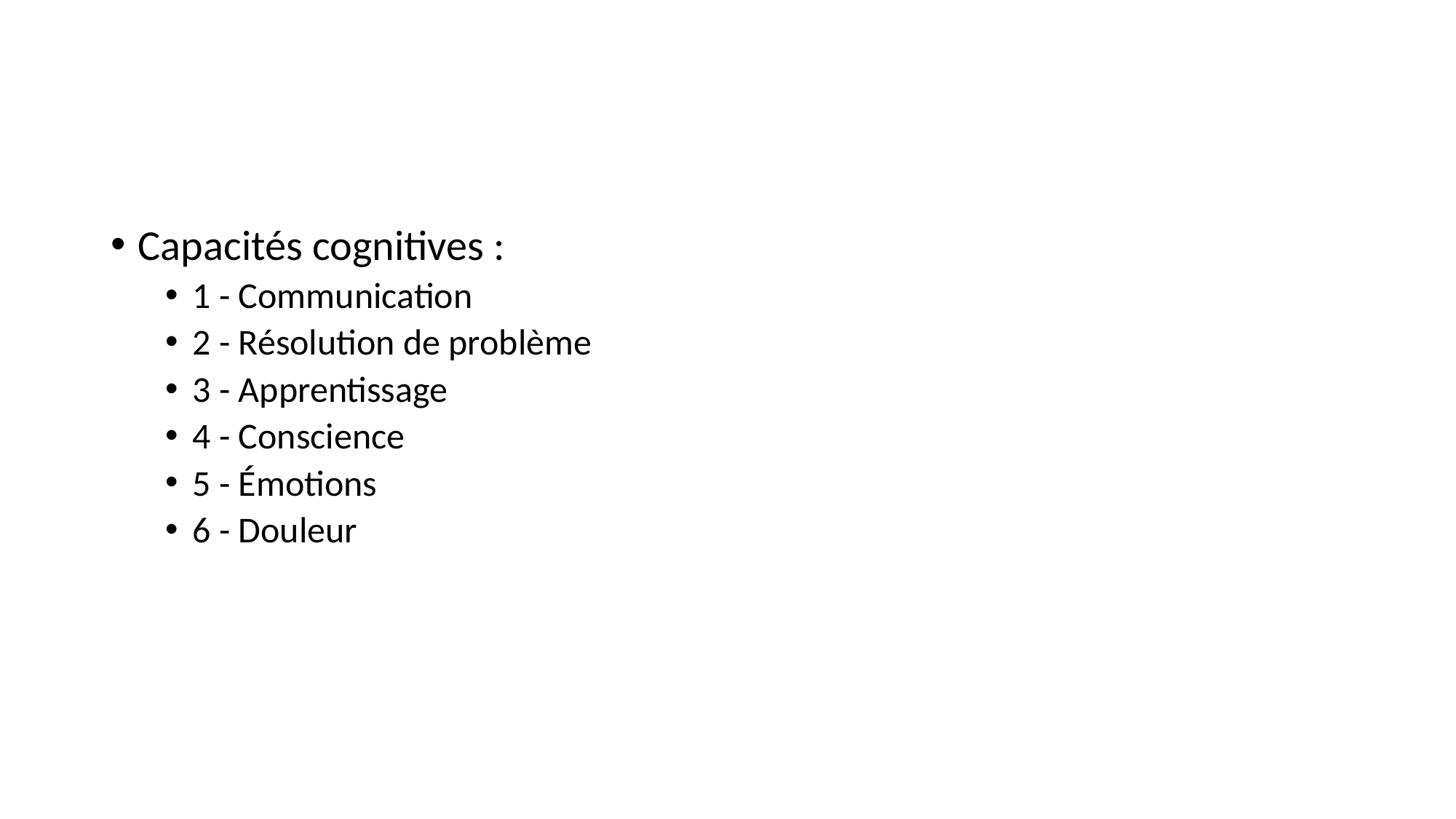

#
Capacités cognitives :
1 - Communication
2 - Résolution de problème
3 - Apprentissage
4 - Conscience
5 - Émotions
6 - Douleur